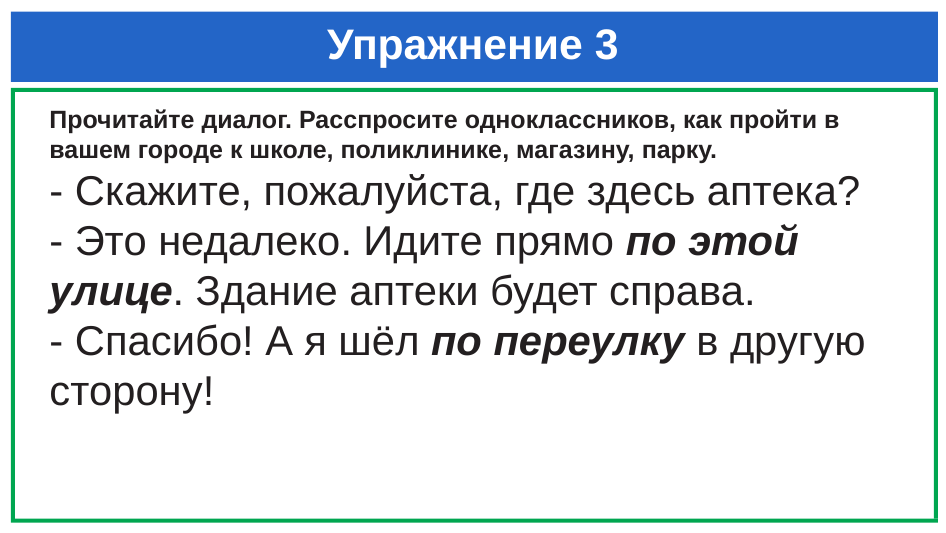

# Упражнение 3
Прочитайте диалог. Расспросите одноклассников, как пройти в вашем городе к школе, поликлинике, магазину, парку.
- Скажите, пожалуйста, где здесь аптека?
- Это недалеко. Идите прямо по этой улице. Здание аптеки будет справа.
- Спасибо! А я шёл по переулку в другую сторону!